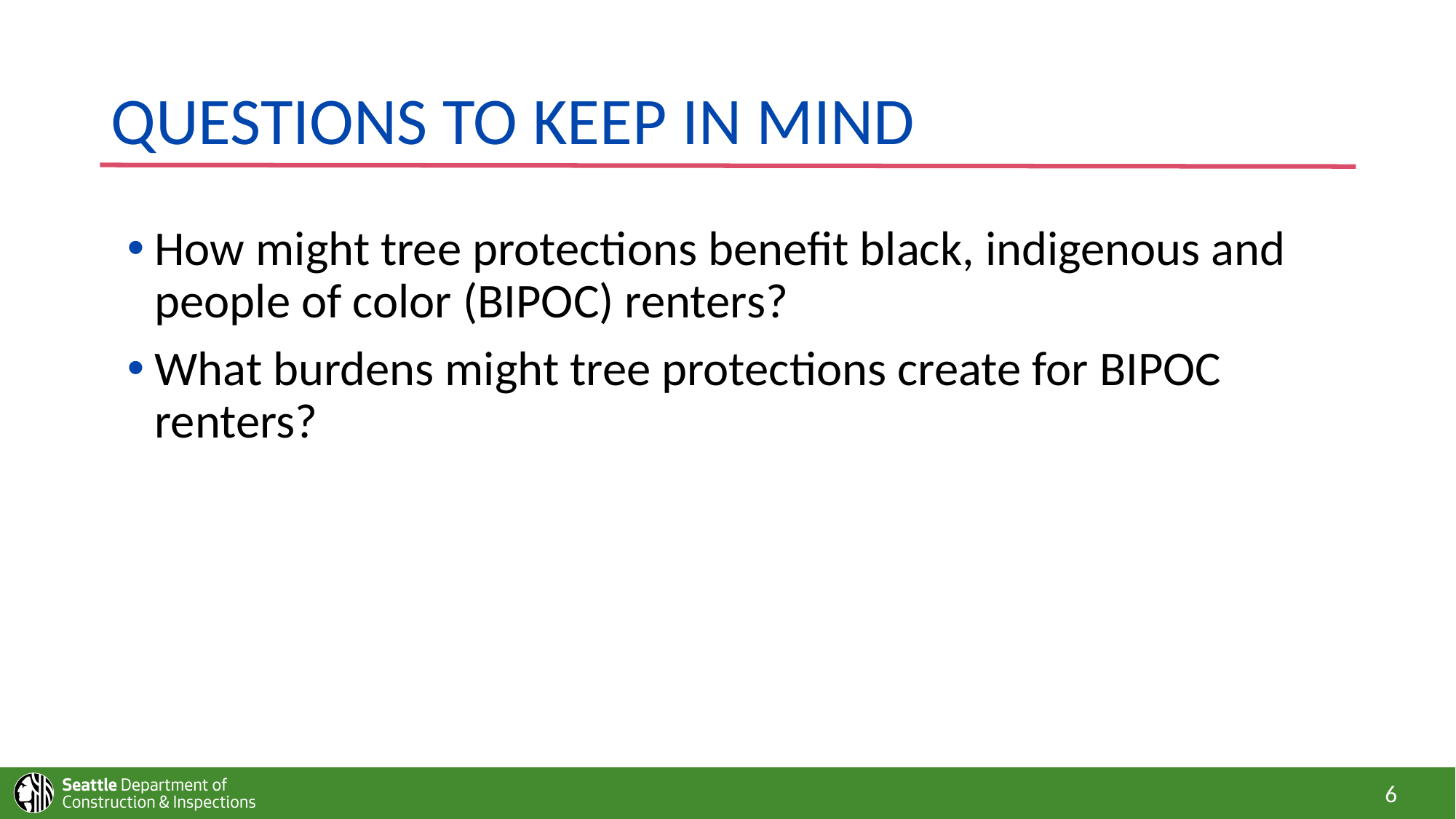

# Questions to keep in mind
How might tree protections benefit black, indigenous and people of color (BIPOC) renters?
What burdens might tree protections create for BIPOC renters?